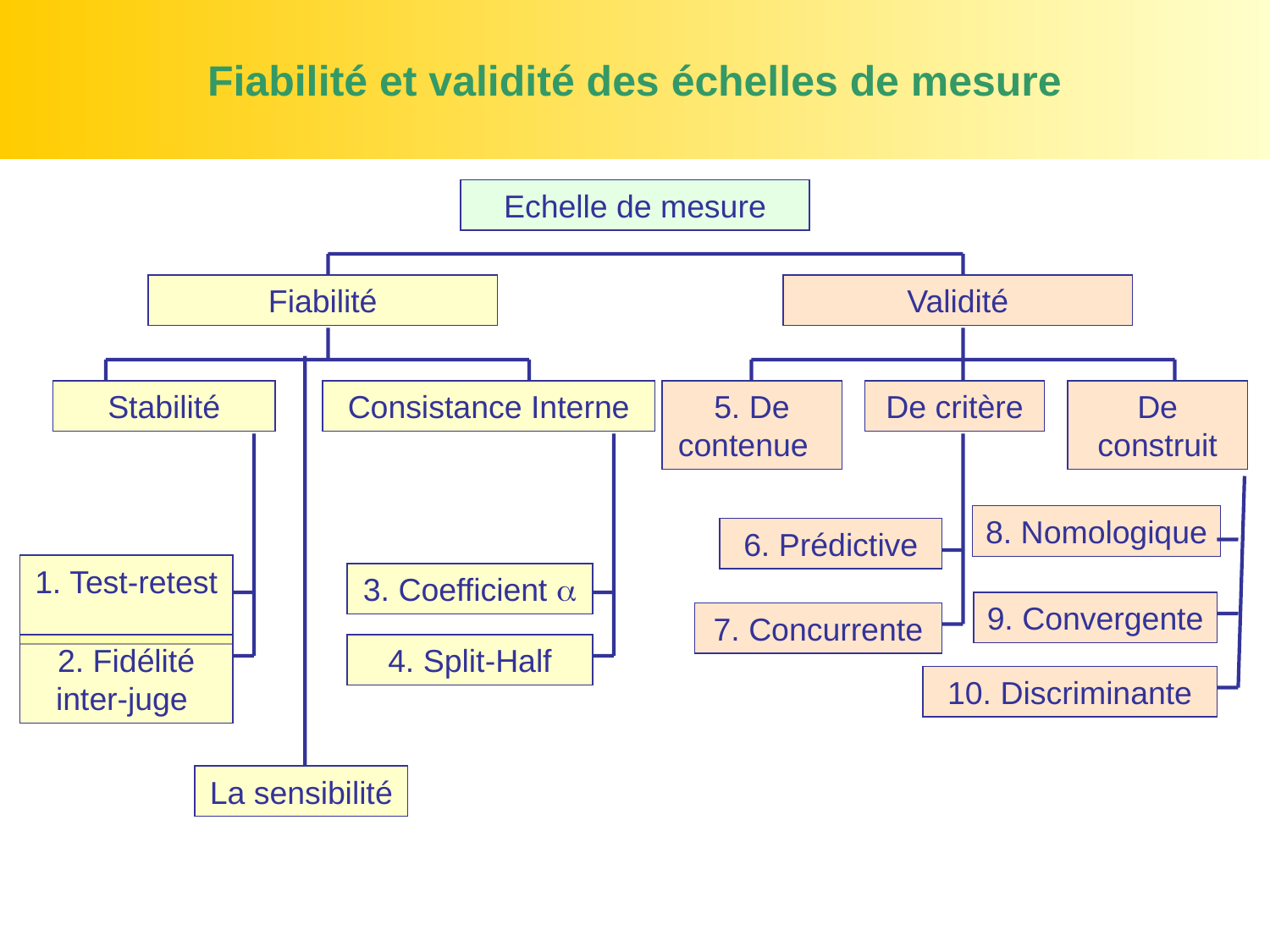

# Fiabilité et validité des échelles de mesure
Echelle de mesure

Fiabilité
Validité

Stabilité
Consistance Interne
5. De contenue
De critère
De construit

8. Nomologique
6. Prédictive

1. Test-retest
3. Coefficient α

9. Convergente
7. Concurrente

2. Fidélité inter-juge
4. Split-Half

10. Discriminante

La sensibilité